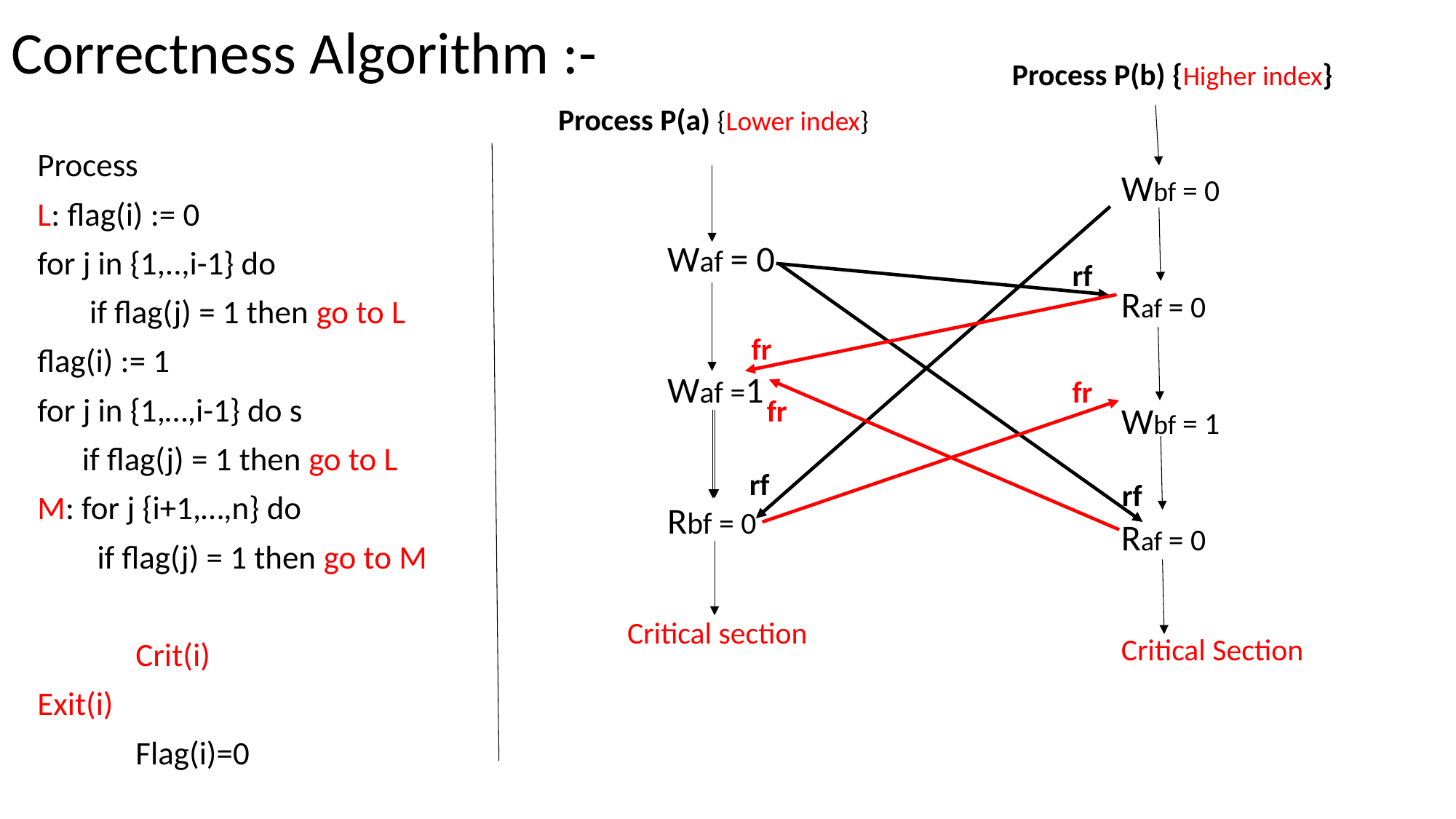

# Correctness Algorithm :-
Process P(b) {Higher index}

	Wbf = 0

	Raf = 0

	Wbf = 1

	Raf = 0

	Critical Section

Process P(a) {Lower index}

	Waf = 0

	Waf =1

	Rbf = 0

          Critical section
Process
L: flag(i) := 0
for j in {1,..,i-1} do
       if flag(j) = 1 then go to L
flag(i) := 1
for j in {1,…,i-1} do s
      if flag(j) = 1 then go to L
M: for j {i+1,…,n} do
        if flag(j) = 1 then go to M

	Crit(i)
Exit(i)
	Flag(i)=0

rf
fr
fr
fr
rf
rf